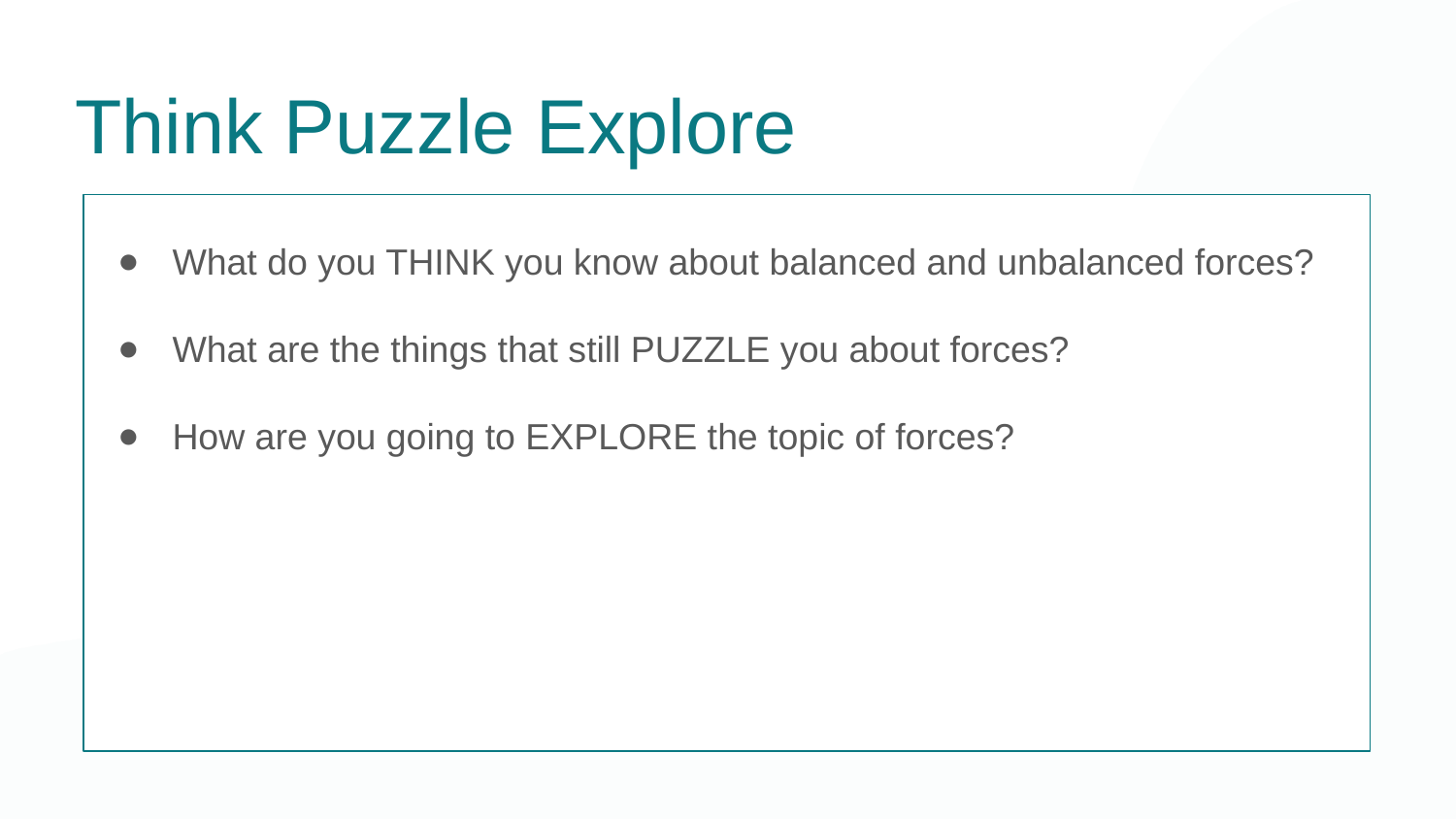

Think Puzzle Explore

What do you THINK you know about balanced and unbalanced forces?
What are the things that still PUZZLE you about forces?
How are you going to EXPLORE the topic of forces?